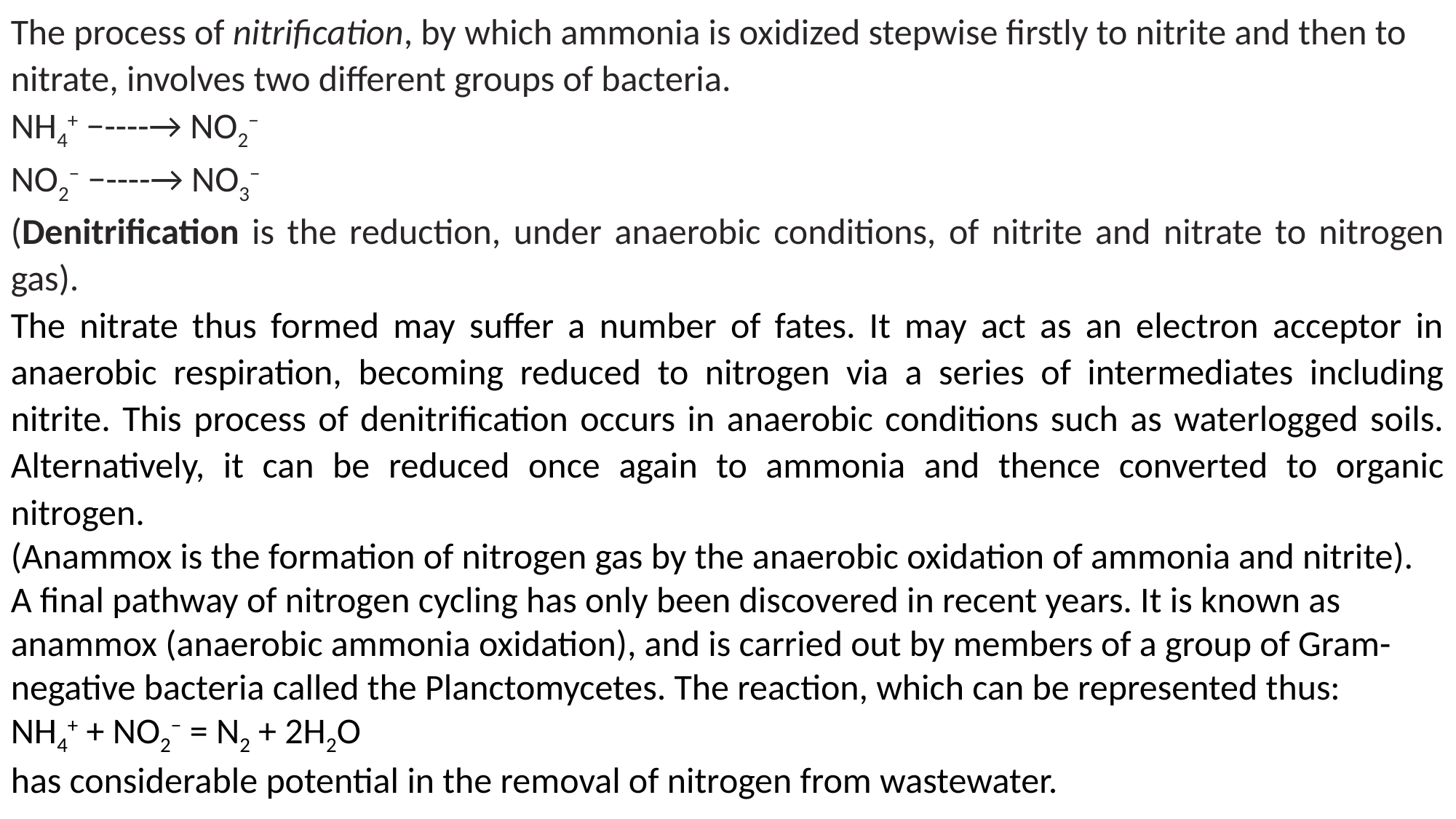

The process of nitrification, by which ammonia is oxidized stepwise firstly to nitrite and then to nitrate, involves two different groups of bacteria.
NH4+ −----→ NO2−
NO2− −----→ NO3−
(Denitrification is the reduction, under anaerobic conditions, of nitrite and nitrate to nitrogen gas).
The nitrate thus formed may suffer a number of fates. It may act as an electron acceptor in anaerobic respiration, becoming reduced to nitrogen via a series of intermediates including nitrite. This process of denitrification occurs in anaerobic conditions such as waterlogged soils. Alternatively, it can be reduced once again to ammonia and thence converted to organic nitrogen.
(Anammox is the formation of nitrogen gas by the anaerobic oxidation of ammonia and nitrite).
A final pathway of nitrogen cycling has only been discovered in recent years. It is known as anammox (anaerobic ammonia oxidation), and is carried out by members of a group of Gram-negative bacteria called the Planctomycetes. The reaction, which can be represented thus:
NH4+ + NO2− = N2 + 2H2O
has considerable potential in the removal of nitrogen from wastewater.